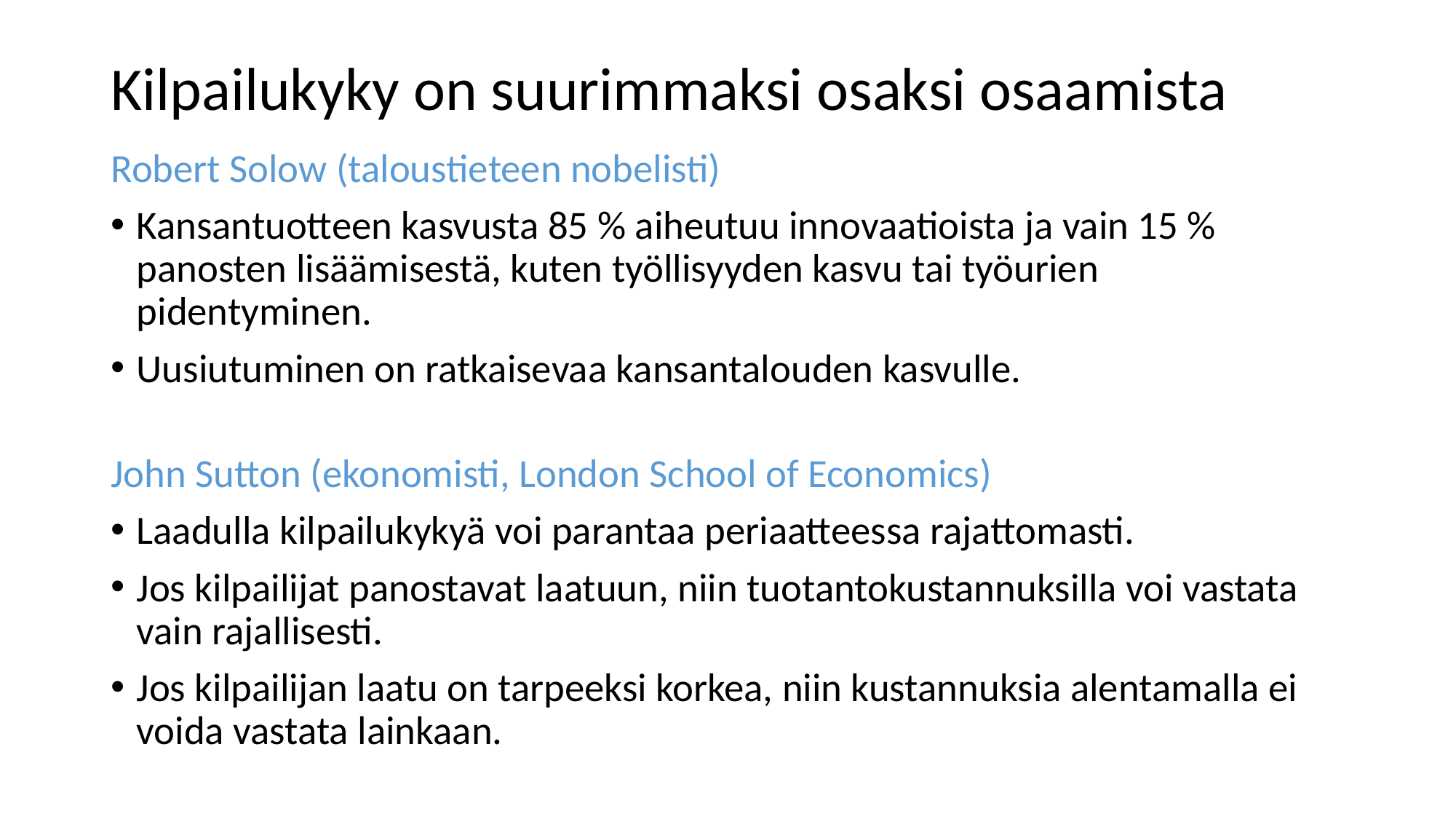

# Kilpailukyky on suurimmaksi osaksi osaamista
Robert Solow (taloustieteen nobelisti)
Kansantuotteen kasvusta 85 % aiheutuu innovaatioista ja vain 15 % panosten lisäämisestä, kuten työllisyyden kasvu tai työurien pidentyminen.
Uusiutuminen on ratkaisevaa kansantalouden kasvulle.

John Sutton (ekonomisti, London School of Economics)
Laadulla kilpailukykyä voi parantaa periaatteessa rajattomasti.
Jos kilpailijat panostavat laatuun, niin tuotantokustannuksilla voi vastata vain rajallisesti.
Jos kilpailijan laatu on tarpeeksi korkea, niin kustannuksia alentamalla ei voida vastata lainkaan.